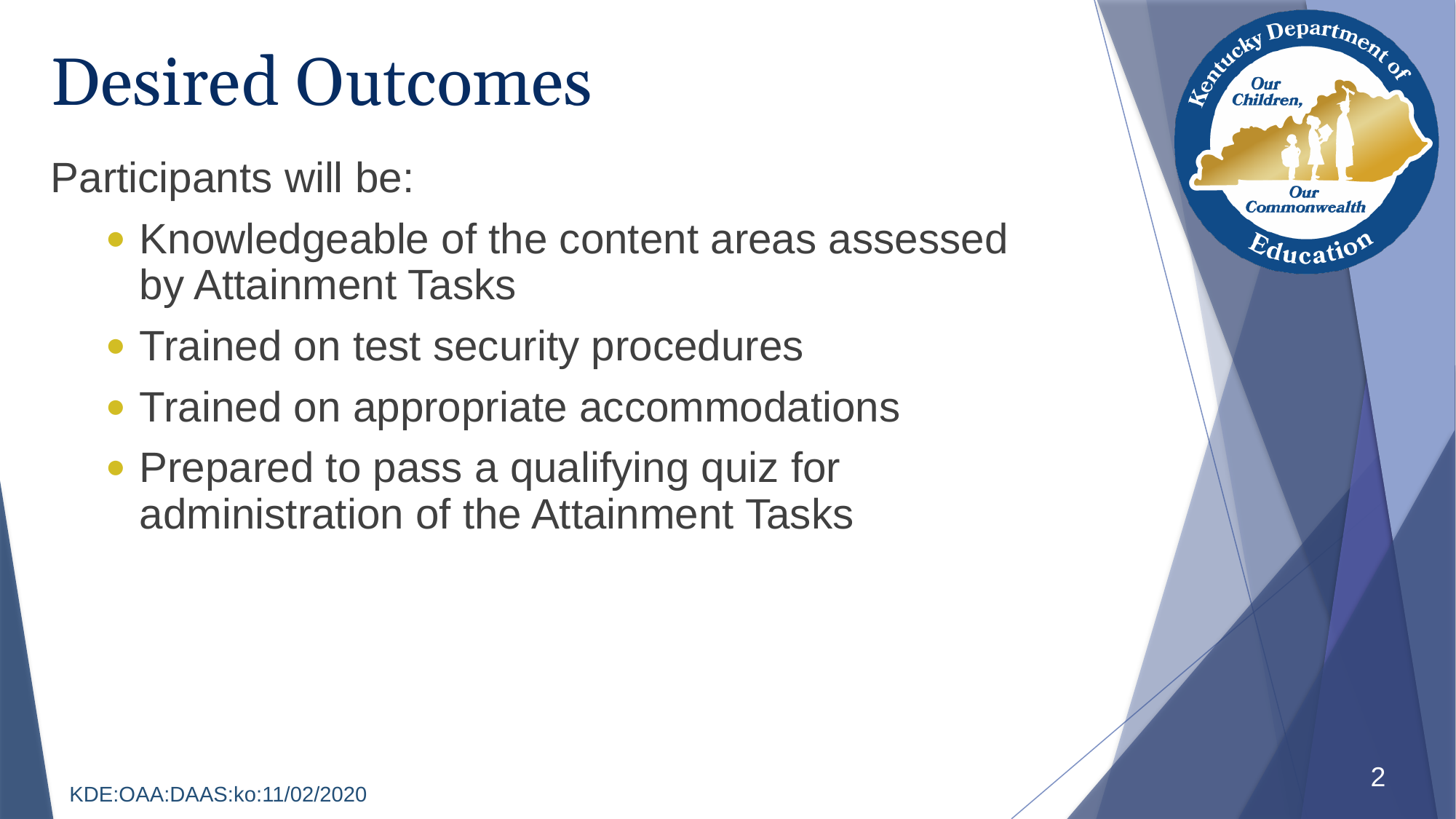

# Desired Outcomes
Participants will be:
Knowledgeable of the content areas assessed by Attainment Tasks
Trained on test security procedures
Trained on appropriate accommodations
Prepared to pass a qualifying quiz for administration of the Attainment Tasks

2
KDE:OAA:DAAS:ko:11/02/2020